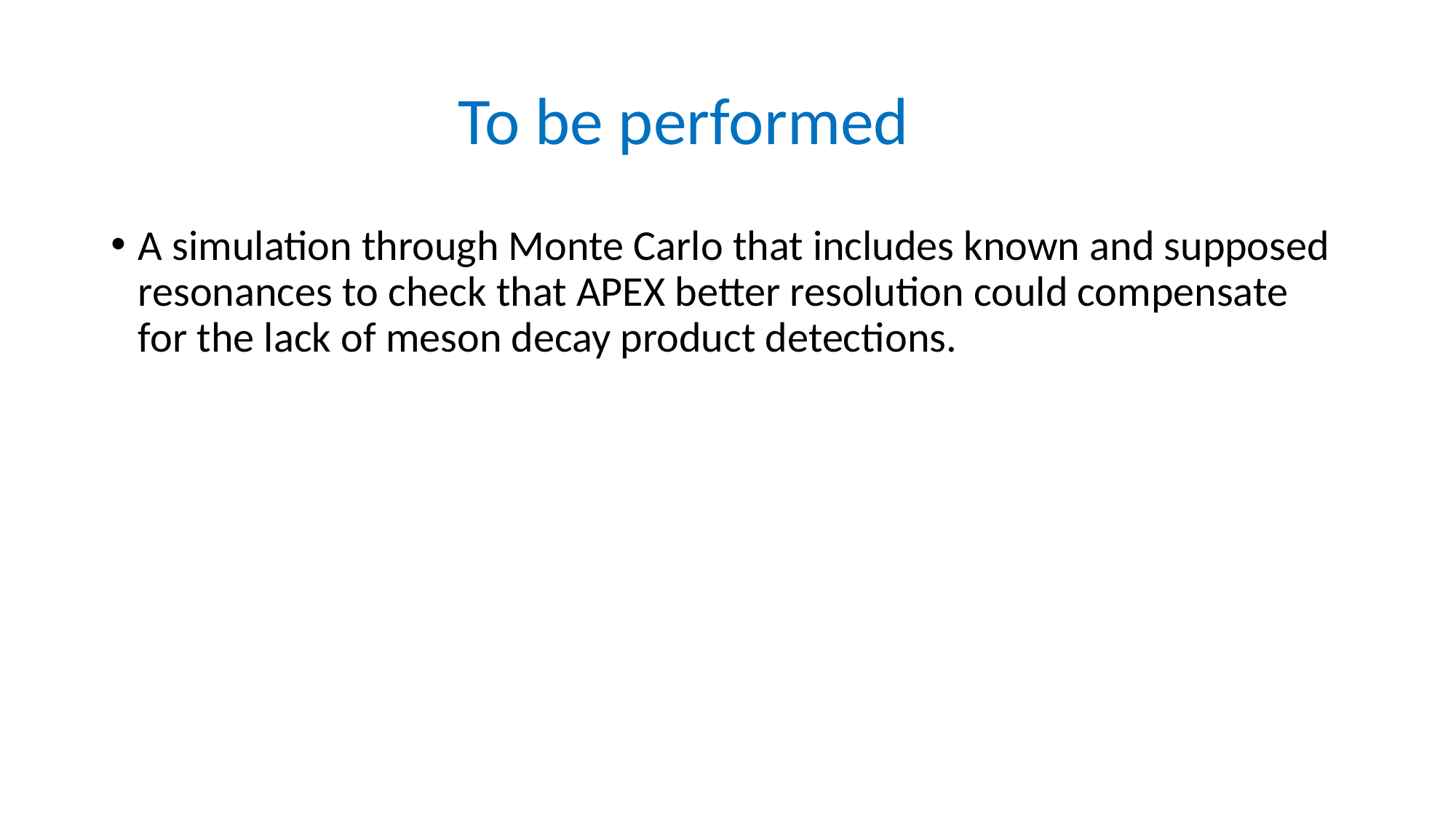

# To be performed
A simulation through Monte Carlo that includes known and supposed resonances to check that APEX better resolution could compensate for the lack of meson decay product detections.